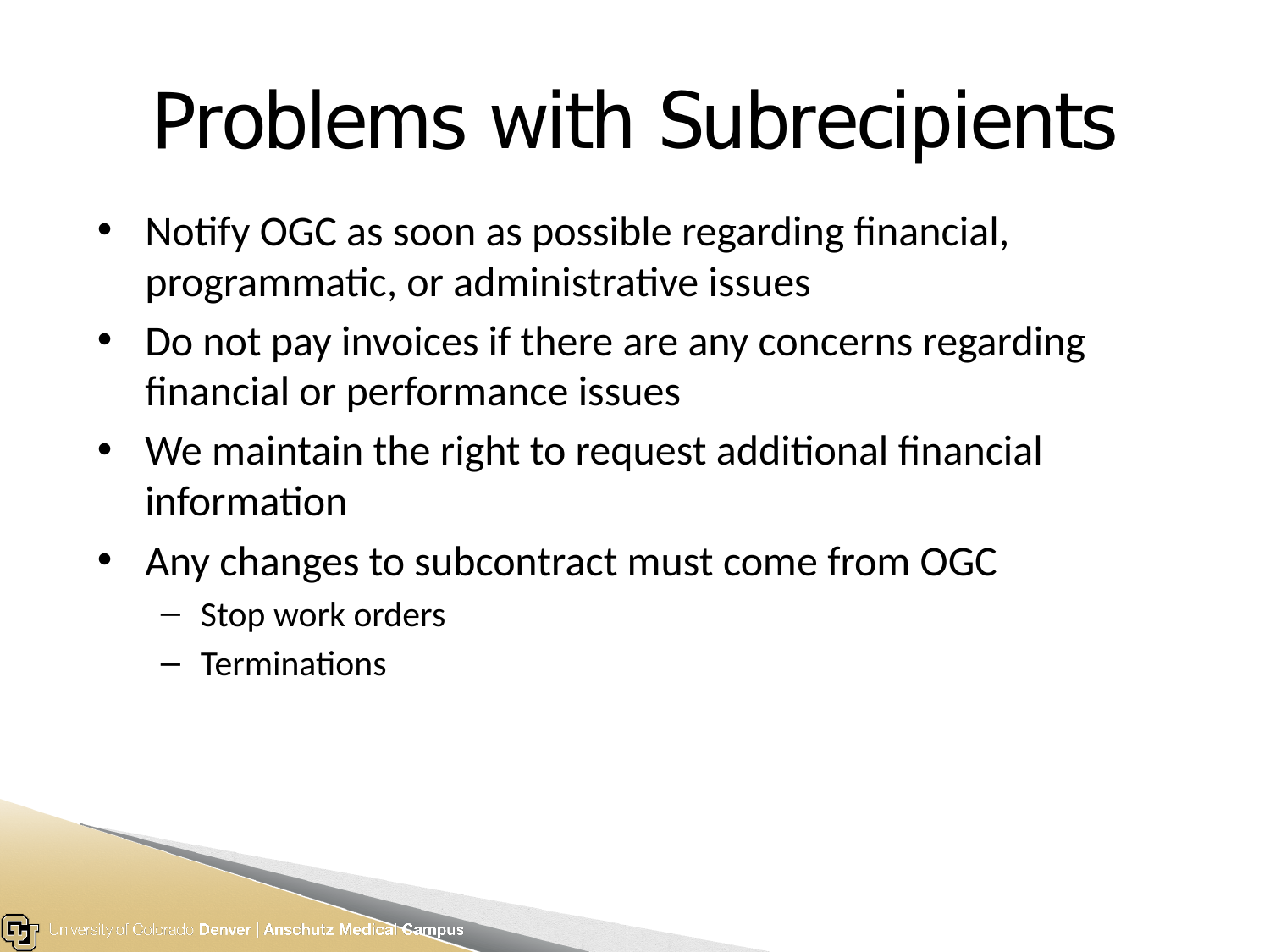

# Problems with Subrecipients
Notify OGC as soon as possible regarding financial, programmatic, or administrative issues
Do not pay invoices if there are any concerns regarding financial or performance issues
We maintain the right to request additional financial information
Any changes to subcontract must come from OGC
Stop work orders
Terminations